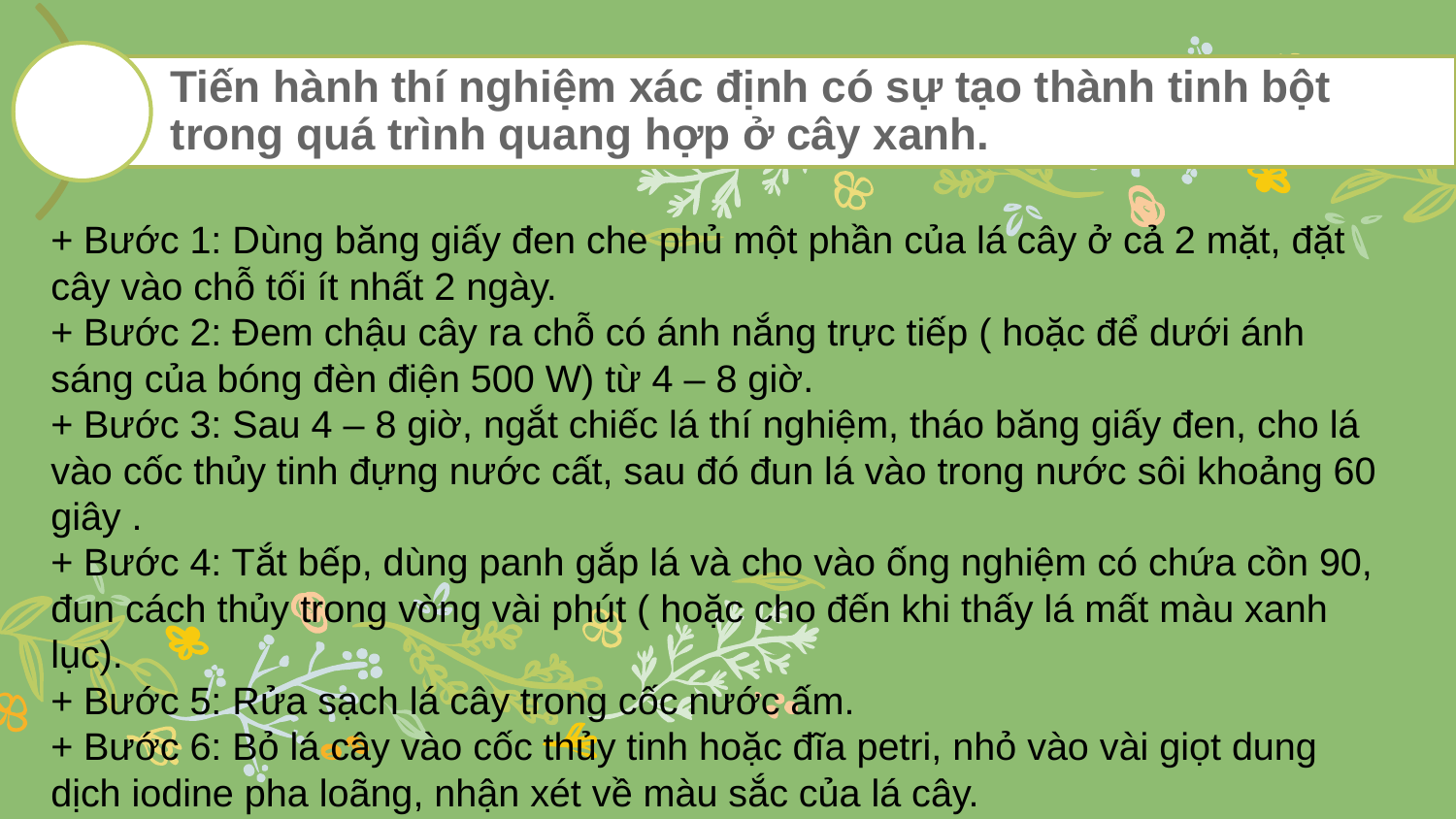

Tiến hành thí nghiệm xác định có sự tạo thành tinh bột trong quá trình quang hợp ở cây xanh.
+ Bước 1: Dùng băng giấy đen che phủ một phần của lá cây ở cả 2 mặt, đặt cây vào chỗ tối ít nhất 2 ngày.
+ Bước 2: Đem chậu cây ra chỗ có ánh nắng trực tiếp ( hoặc để dưới ánh sáng của bóng đèn điện 500 W) từ 4 – 8 giờ.
+ Bước 3: Sau 4 – 8 giờ, ngắt chiếc lá thí nghiệm, tháo băng giấy đen, cho lá vào cốc thủy tinh đựng nước cất, sau đó đun lá vào trong nước sôi khoảng 60 giây .
+ Bước 4: Tắt bếp, dùng panh gắp lá và cho vào ống nghiệm có chứa cồn 90, đun cách thủy trong vòng vài phút ( hoặc cho đến khi thấy lá mất màu xanh lục).
+ Bước 5: Rửa sạch lá cây trong cốc nước ấm.
+ Bước 6: Bỏ lá cây vào cốc thủy tinh hoặc đĩa petri, nhỏ vào vài giọt dung dịch iodine pha loãng, nhận xét về màu sắc của lá cây.